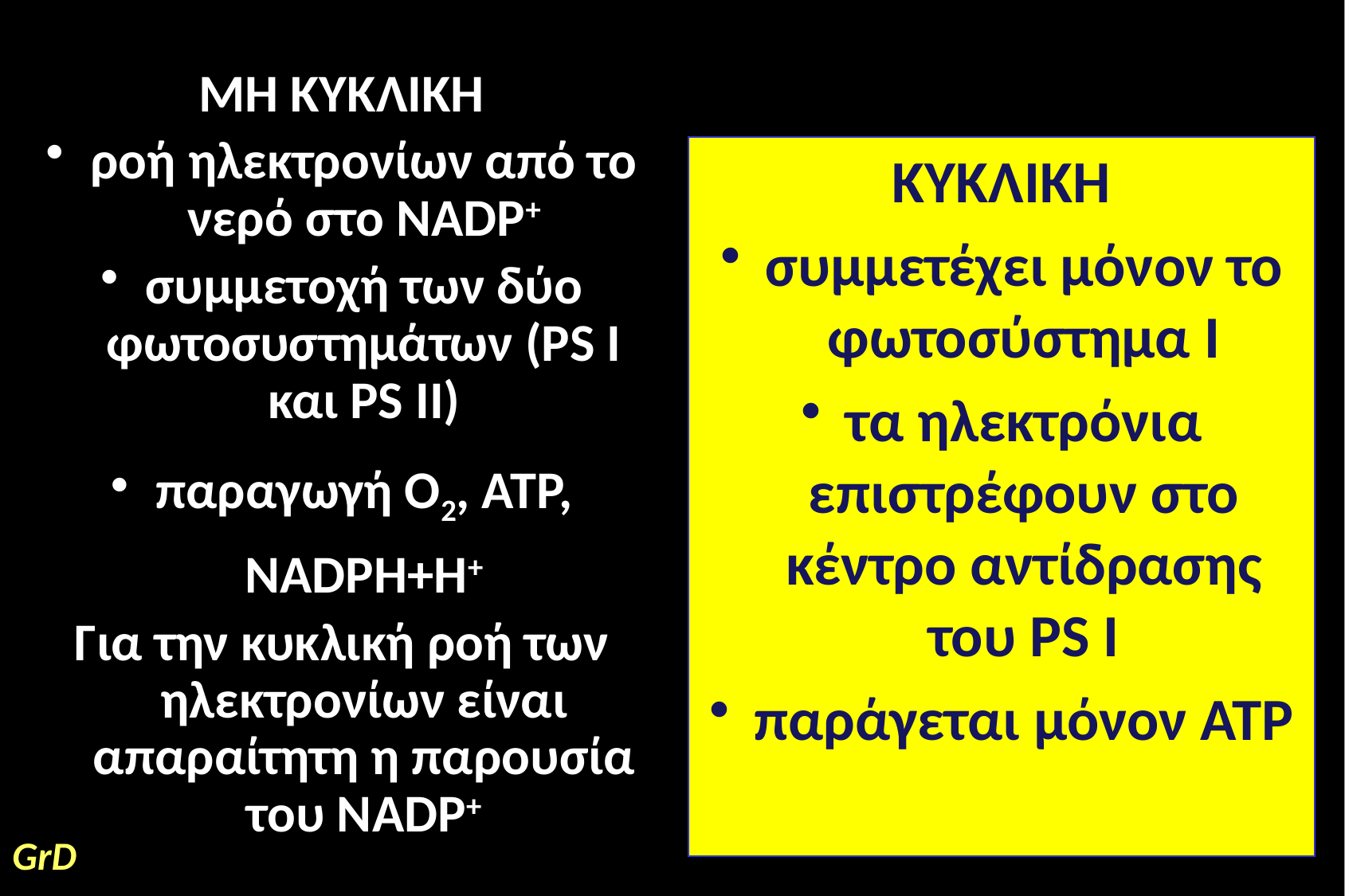

ΜΗ ΚΥΚΛΙΚΗ
ροή ηλεκτρονίων από το νερό στο NADP+
συμμετοχή των δύο φωτοσυστημάτων (PS I και PS II)
παραγωγή Ο2, ATP, NADPH+H+
Για την κυκλική ροή των ηλεκτρονίων είναι απαραίτητη η παρουσία του NADP+
ΚΥΚΛΙΚΗ
συμμετέχει μόνον το φωτοσύστημα Ι
τα ηλεκτρόνια επιστρέφουν στο κέντρο αντίδρασης του PS I
παράγεται μόνον ΑΤΡ
GrD